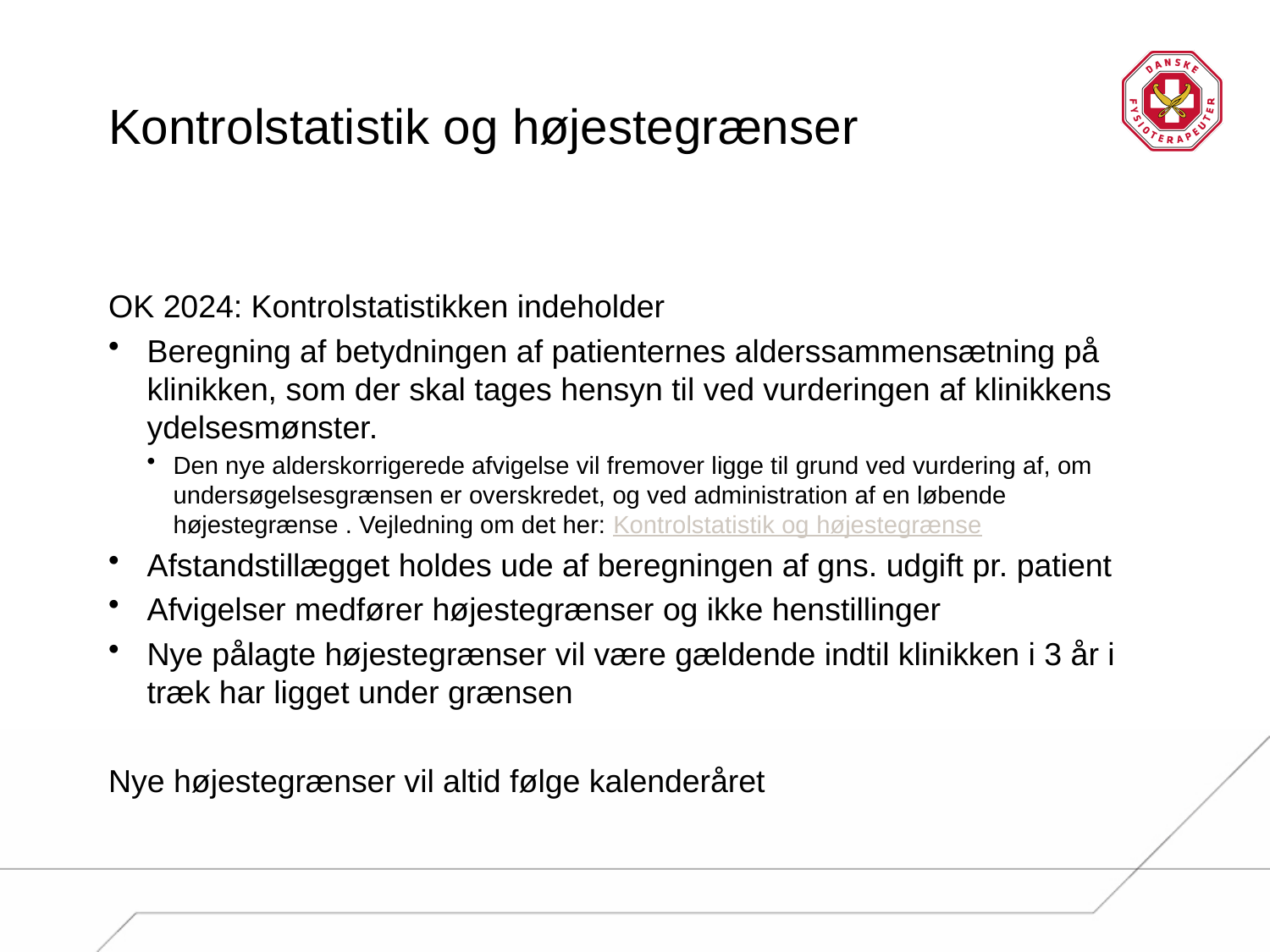

# Kontrolstatistik og højestegrænser

OK 2024: Kontrolstatistikken indeholder
Beregning af betydningen af patienternes alderssammensætning på klinikken, som der skal tages hensyn til ved vurderingen af klinikkens ydelsesmønster.
Den nye alderskorrigerede afvigelse vil fremover ligge til grund ved vurdering af, om undersøgelsesgrænsen er overskredet, og ved administration af en løbende højestegrænse . Vejledning om det her: Kontrolstatistik og højestegrænse
Afstandstillægget holdes ude af beregningen af gns. udgift pr. patient
Afvigelser medfører højestegrænser og ikke henstillinger
Nye pålagte højestegrænser vil være gældende indtil klinikken i 3 år i træk har ligget under grænsen

Nye højestegrænser vil altid følge kalenderåret